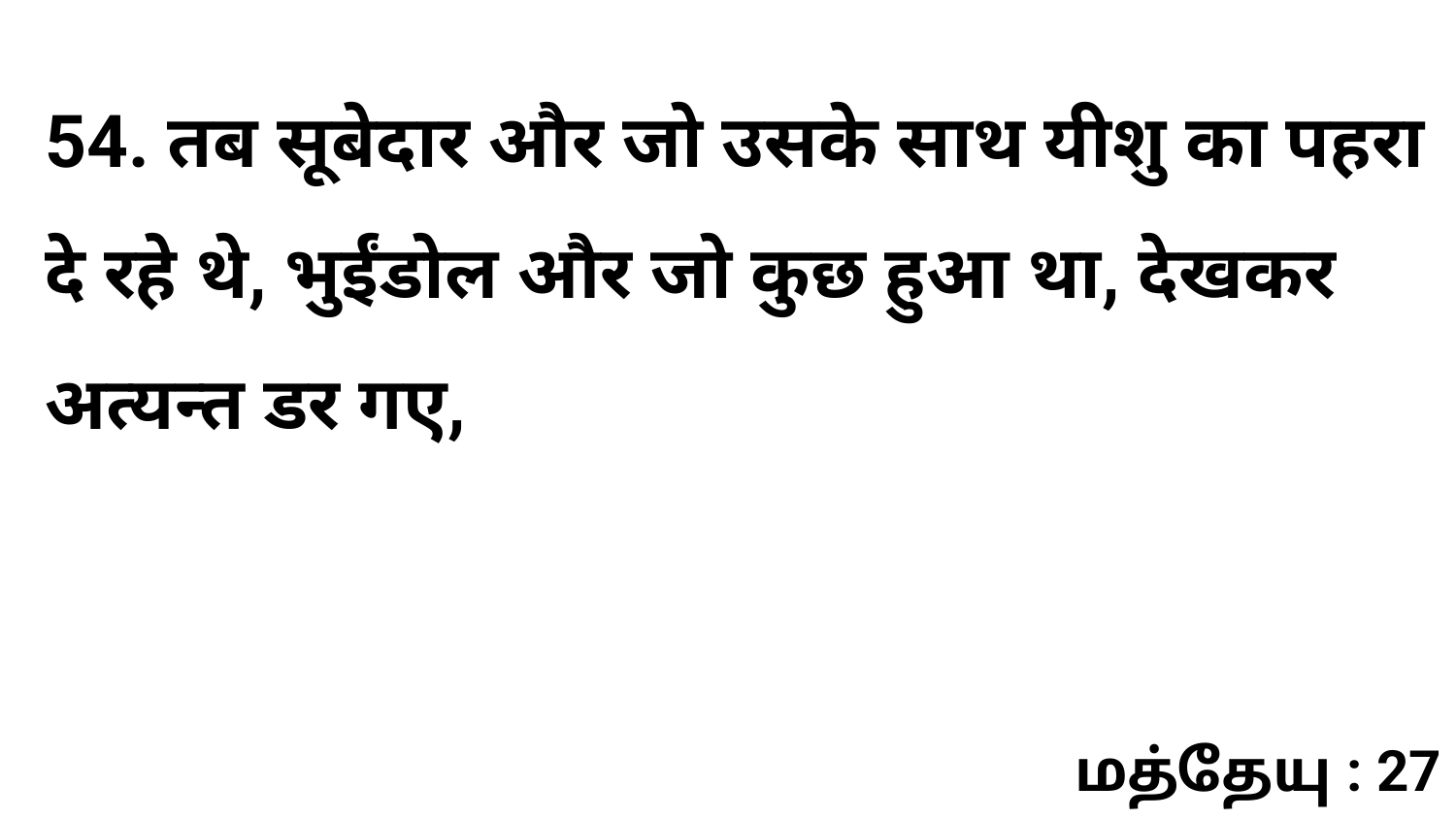

54. तब सूबेदार और जो उसके साथ यीशु का पहरा दे रहे थे, भुईंडोल और जो कुछ हुआ था, देखकर अत्यन्त डर गए,
மத்தேயு : 27